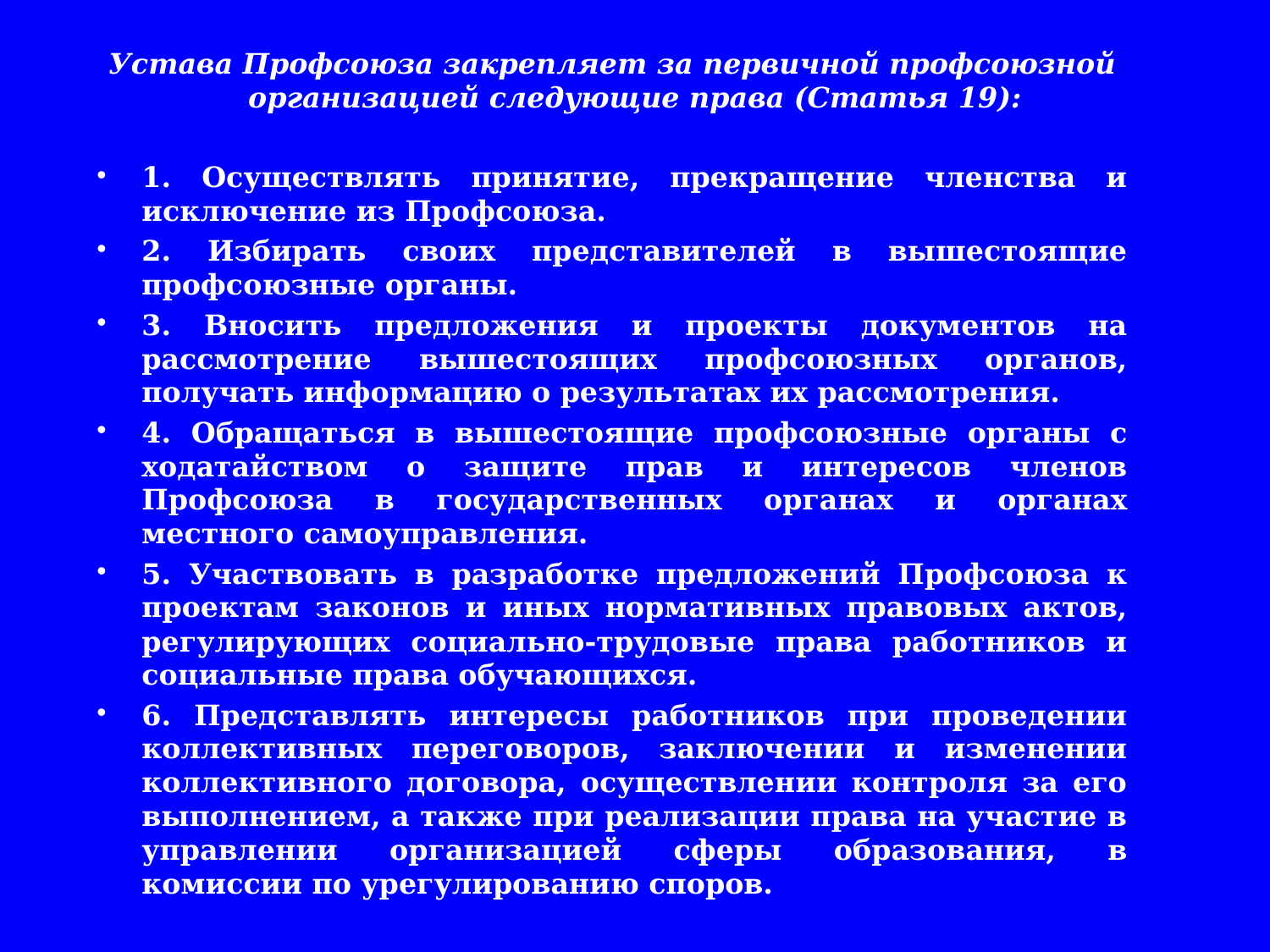

Устава Профсоюза закрепляет за первичной профсоюзной организацией следующие права (Статья 19):

1. Осуществлять принятие, прекращение членства и исключение из Профсоюза.
2. Избирать своих представителей в вышестоящие профсоюзные органы.
3. Вносить предложения и проекты документов на рассмотрение вышестоящих профсоюзных органов, получать информацию о результатах их рассмотрения.
4. Обращаться в вышестоящие профсоюзные органы с ходатайством о защите прав и интересов членов Профсоюза в государственных органах и органах местного самоуправления.
5. Участвовать в разработке предложений Профсоюза к проектам законов и иных нормативных правовых актов, регулирующих социально-трудовые права работников и социальные права обучающихся.
6. Представлять интересы работников при проведении коллективных переговоров, заключении и изменении коллективного договора, осуществлении контроля за его выполнением, а также при реализации права на участие в управлении организацией сферы образования, в комиссии по урегулированию споров.